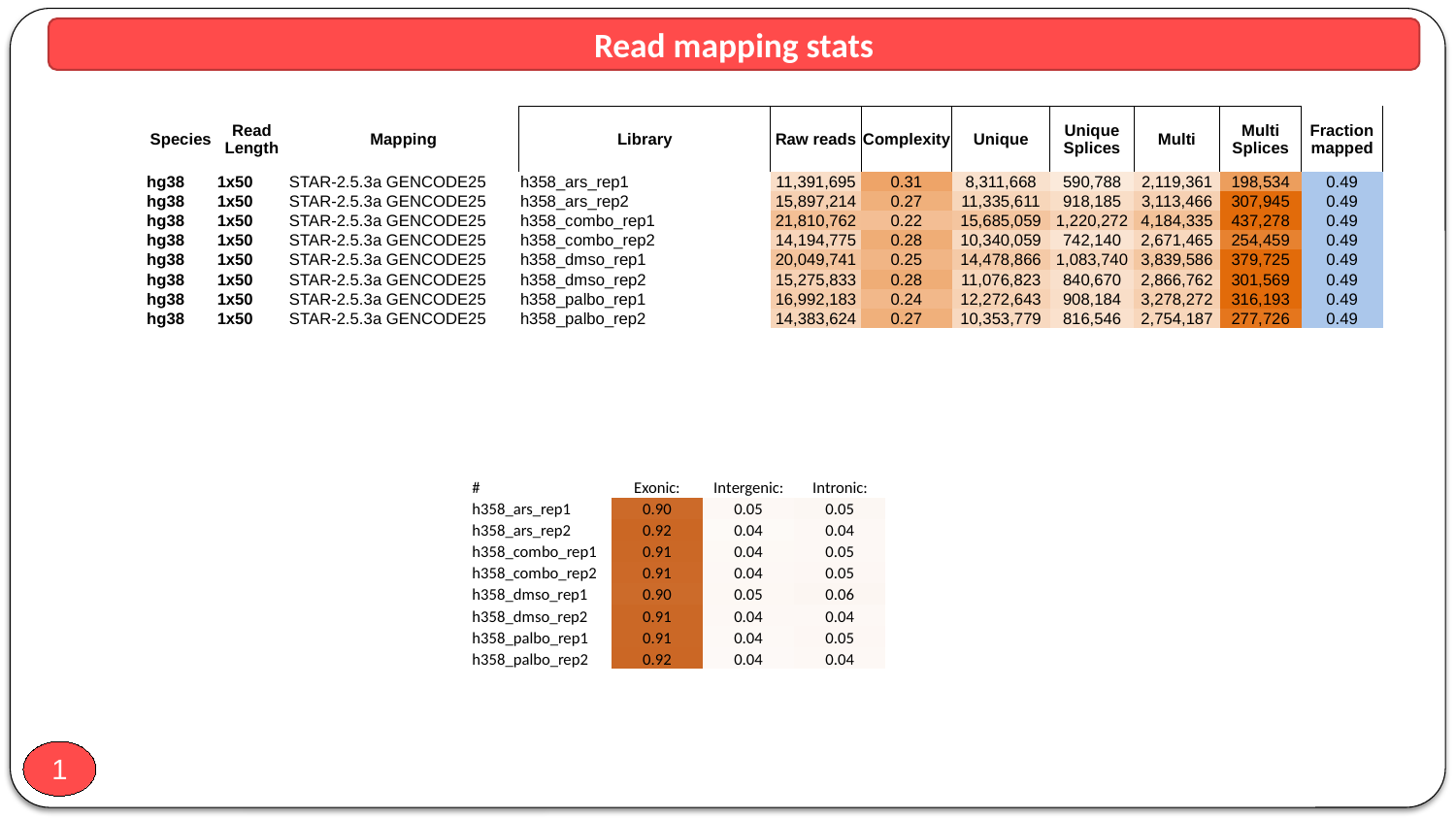

Read mapping stats
| Species | Read Length | Mapping | Library | Raw reads | Complexity | Unique | Unique Splices | Multi | Multi Splices | Fraction mapped |
| --- | --- | --- | --- | --- | --- | --- | --- | --- | --- | --- |
| hg38 | 1x50 | STAR-2.5.3a GENCODE25 | h358\_ars\_rep1 | 11,391,695 | 0.31 | 8,311,668 | 590,788 | 2,119,361 | 198,534 | 0.49 |
| hg38 | 1x50 | STAR-2.5.3a GENCODE25 | h358\_ars\_rep2 | 15,897,214 | 0.27 | 11,335,611 | 918,185 | 3,113,466 | 307,945 | 0.49 |
| hg38 | 1x50 | STAR-2.5.3a GENCODE25 | h358\_combo\_rep1 | 21,810,762 | 0.22 | 15,685,059 | 1,220,272 | 4,184,335 | 437,278 | 0.49 |
| hg38 | 1x50 | STAR-2.5.3a GENCODE25 | h358\_combo\_rep2 | 14,194,775 | 0.28 | 10,340,059 | 742,140 | 2,671,465 | 254,459 | 0.49 |
| hg38 | 1x50 | STAR-2.5.3a GENCODE25 | h358\_dmso\_rep1 | 20,049,741 | 0.25 | 14,478,866 | 1,083,740 | 3,839,586 | 379,725 | 0.49 |
| hg38 | 1x50 | STAR-2.5.3a GENCODE25 | h358\_dmso\_rep2 | 15,275,833 | 0.28 | 11,076,823 | 840,670 | 2,866,762 | 301,569 | 0.49 |
| hg38 | 1x50 | STAR-2.5.3a GENCODE25 | h358\_palbo\_rep1 | 16,992,183 | 0.24 | 12,272,643 | 908,184 | 3,278,272 | 316,193 | 0.49 |
| hg38 | 1x50 | STAR-2.5.3a GENCODE25 | h358\_palbo\_rep2 | 14,383,624 | 0.27 | 10,353,779 | 816,546 | 2,754,187 | 277,726 | 0.49 |
| # | Exonic: | Intergenic: | Intronic: |
| --- | --- | --- | --- |
| h358\_ars\_rep1 | 0.90 | 0.05 | 0.05 |
| h358\_ars\_rep2 | 0.92 | 0.04 | 0.04 |
| h358\_combo\_rep1 | 0.91 | 0.04 | 0.05 |
| h358\_combo\_rep2 | 0.91 | 0.04 | 0.05 |
| h358\_dmso\_rep1 | 0.90 | 0.05 | 0.06 |
| h358\_dmso\_rep2 | 0.91 | 0.04 | 0.04 |
| h358\_palbo\_rep1 | 0.91 | 0.04 | 0.05 |
| h358\_palbo\_rep2 | 0.92 | 0.04 | 0.04 |
1